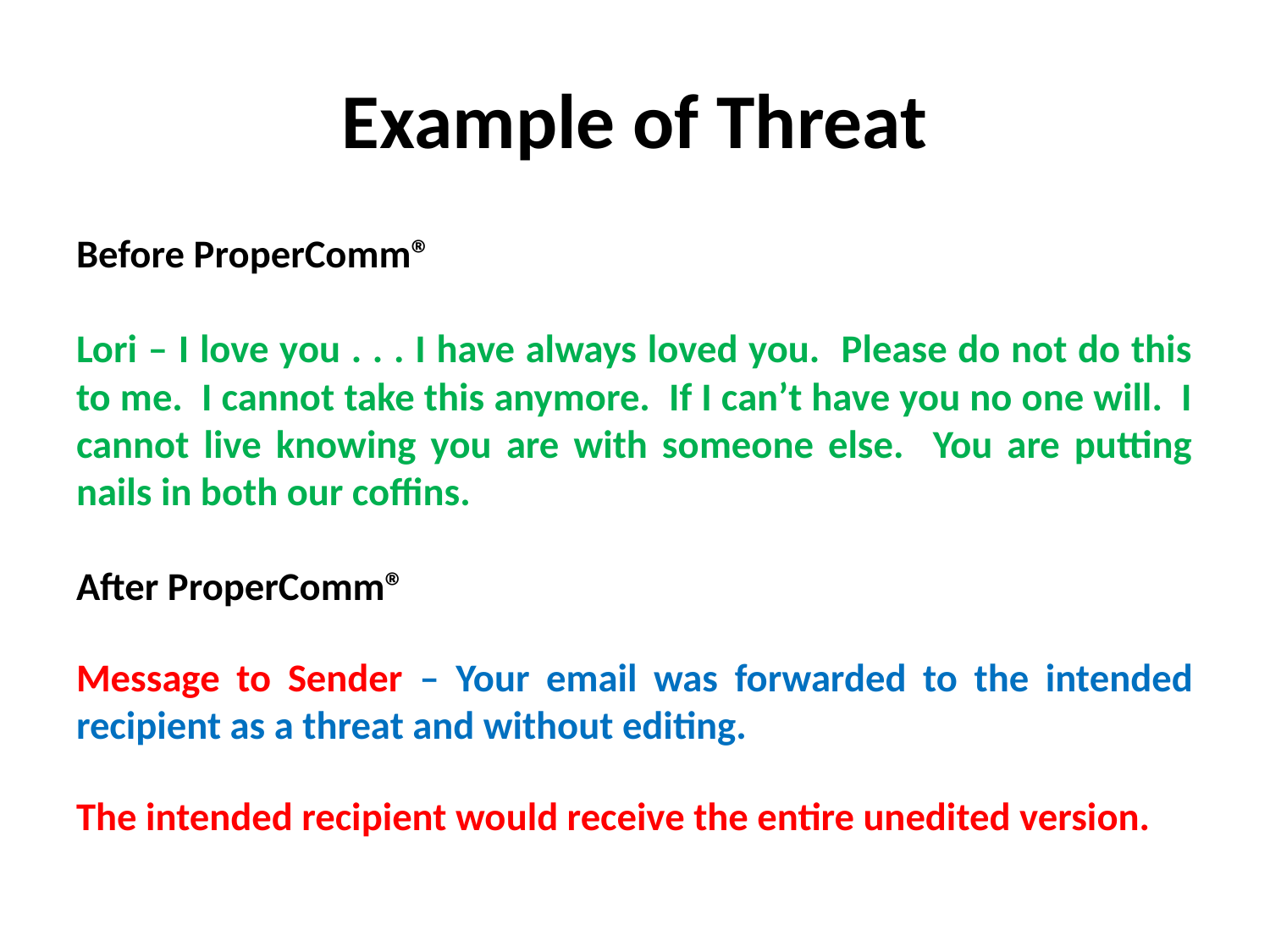

# Example of Threat
Before ProperComm®

Lori – I love you . . . I have always loved you.  Please do not do this to me.  I cannot take this anymore.  If I can’t have you no one will.  I cannot live knowing you are with someone else.  You are putting nails in both our coffins.

After ProperComm®

Message to Sender – Your email was forwarded to the intended recipient as a threat and without editing.

The intended recipient would receive the entire unedited version.